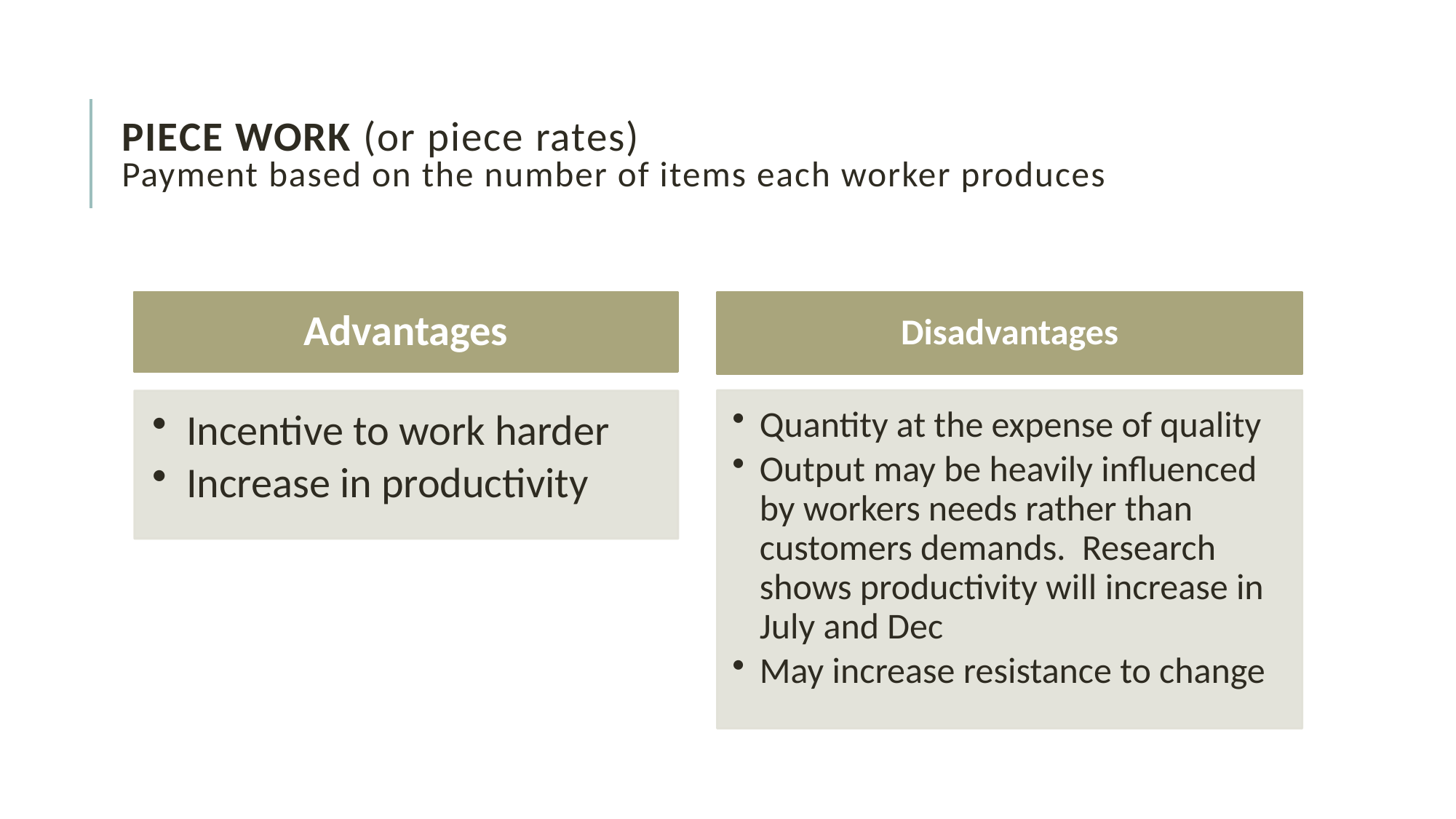

# Piece work (or piece rates) Payment based on the number of items each worker produces
Advantages
Incentive to work harder
Increase in productivity

Disadvantages
Quantity at the expense of quality
Output may be heavily influenced by workers needs rather than customers demands.  Research shows productivity will increase in July and Dec
May increase resistance to change